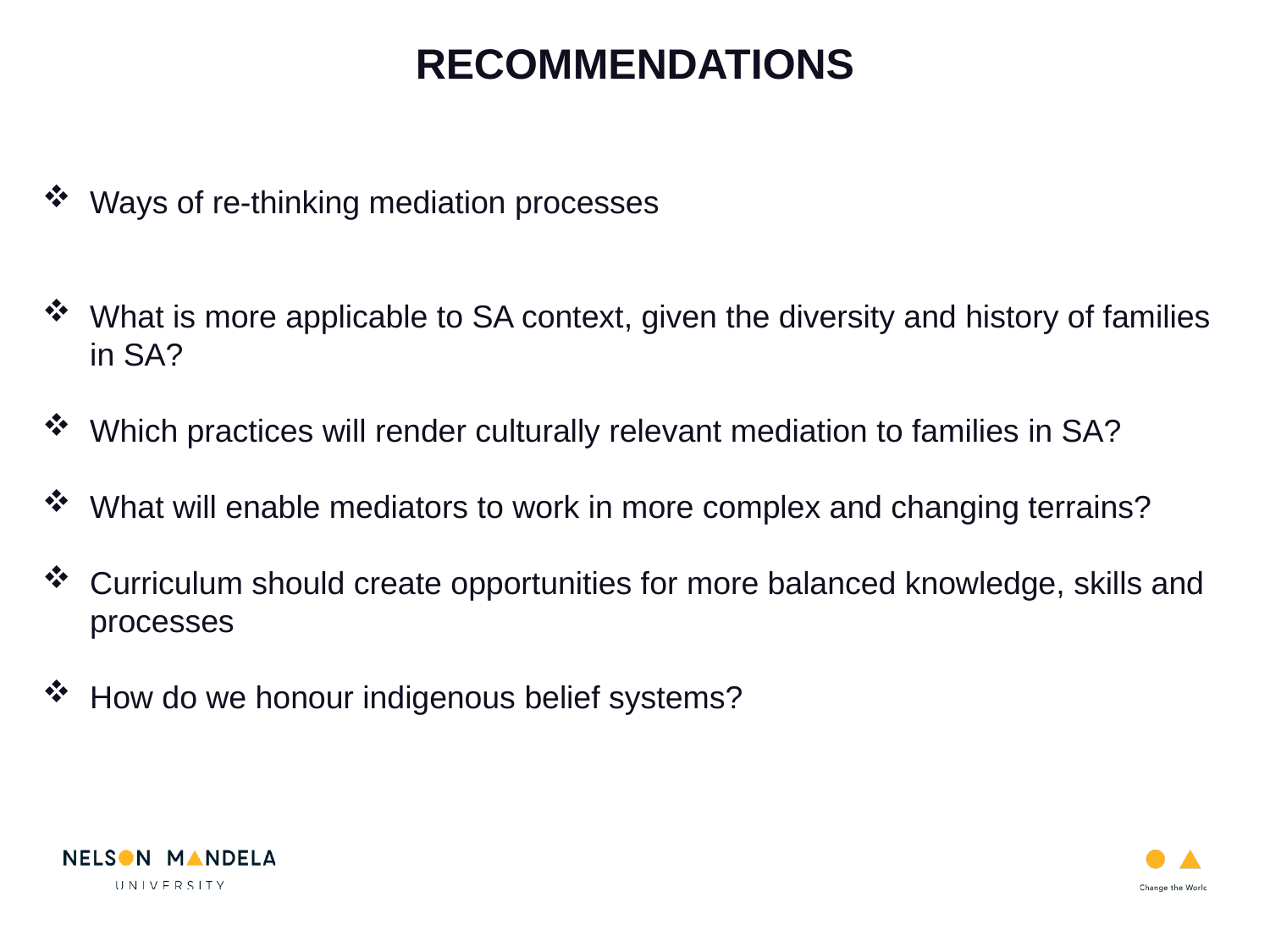

RECOMMENDATIONS

Ways of re-thinking mediation processes

What is more applicable to SA context, given the diversity and history of families in SA?

Which practices will render culturally relevant mediation to families in SA?

What will enable mediators to work in more complex and changing terrains?

Curriculum should create opportunities for more balanced knowledge, skills and processes

How do we honour indigenous belief systems?